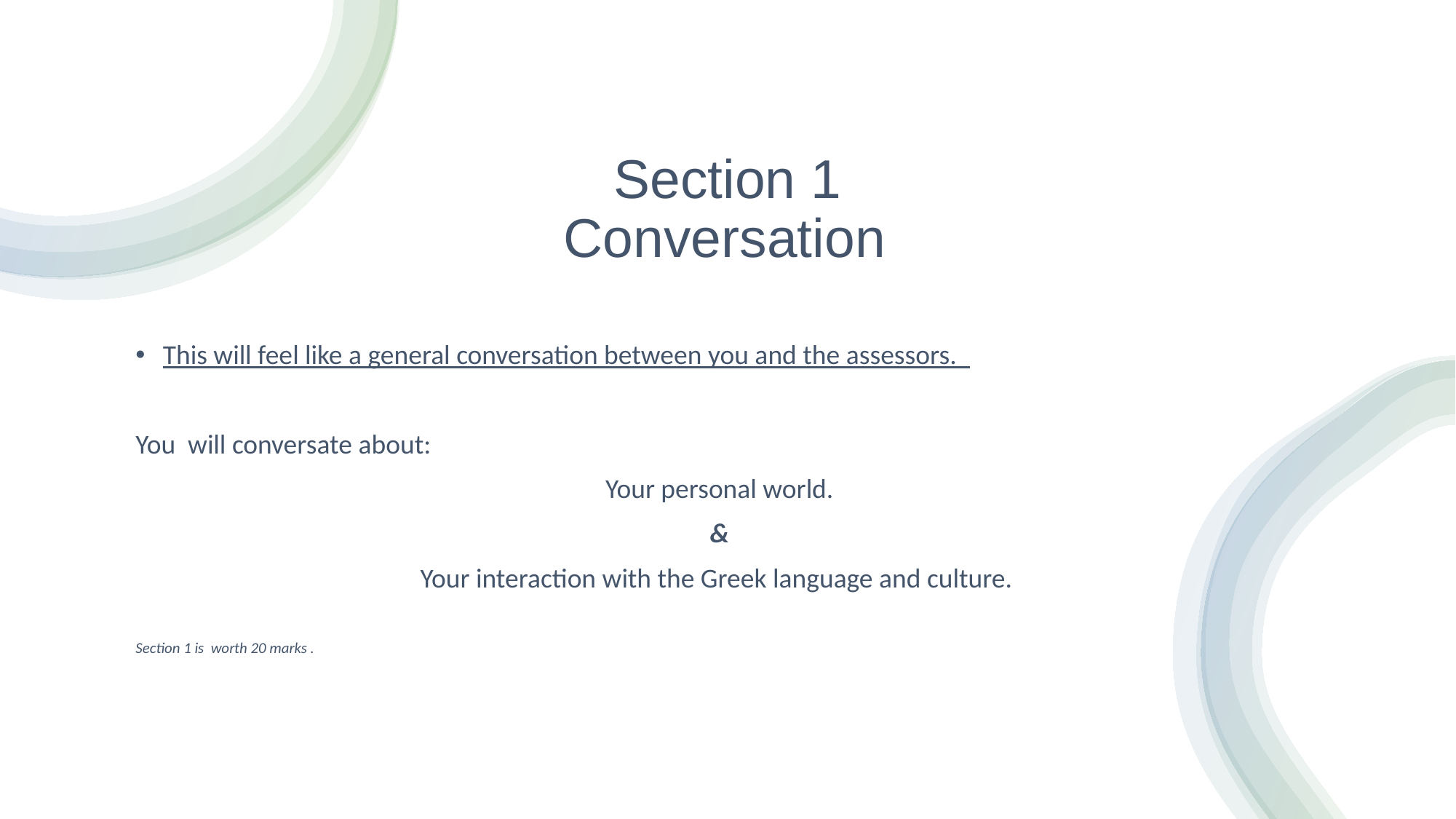

# Section 1 Conversation
This will feel like a general conversation between you and the assessors.

You  will conversate about:
Your personal world.
&
Your interaction with the Greek language and culture.

Section 1 is  worth 20 marks .